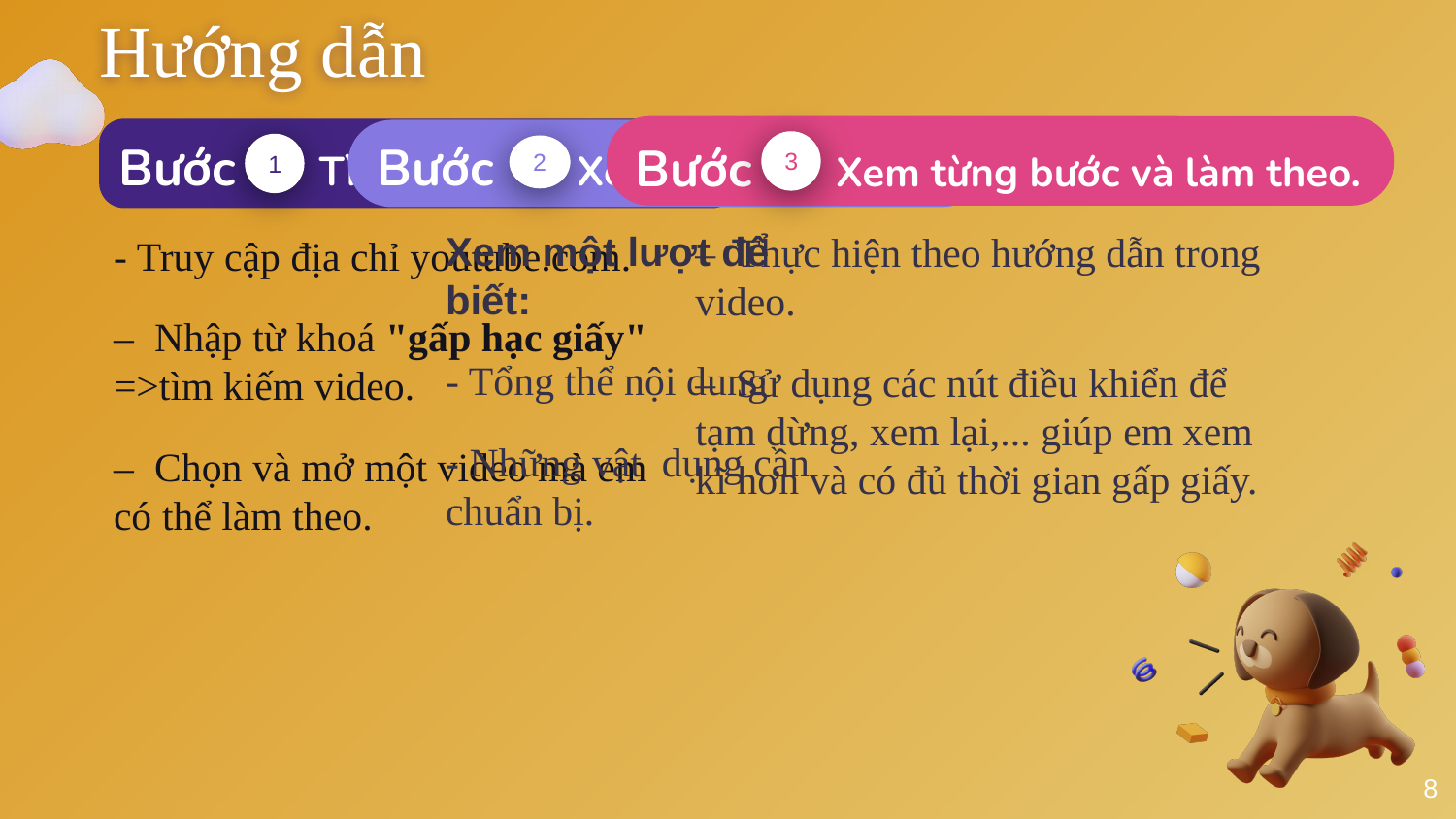

# Hướng dẫn
Bước 	    Tìm kiếm và mở video
Bước 	    Xem video
Bước 	    Xem từng bước và làm theo.
3
1
2
Xem một lượt để biết:
- Tổng thể nội dung
- Những vật  dụng cần chuẩn bị.
–  Thực hiện theo hướng dẫn trong video.
–  Sử dụng các nút điều khiển để tạm dừng, xem lại,... giúp em xem kĩ hơn và có đủ thời gian gấp giấy.
- Truy cập địa chỉ youtube.com.
–  Nhập từ khoá "gấp hạc giấy"    =>tìm kiếm video.
–  Chọn và mở một video mà em có thể làm theo.
8